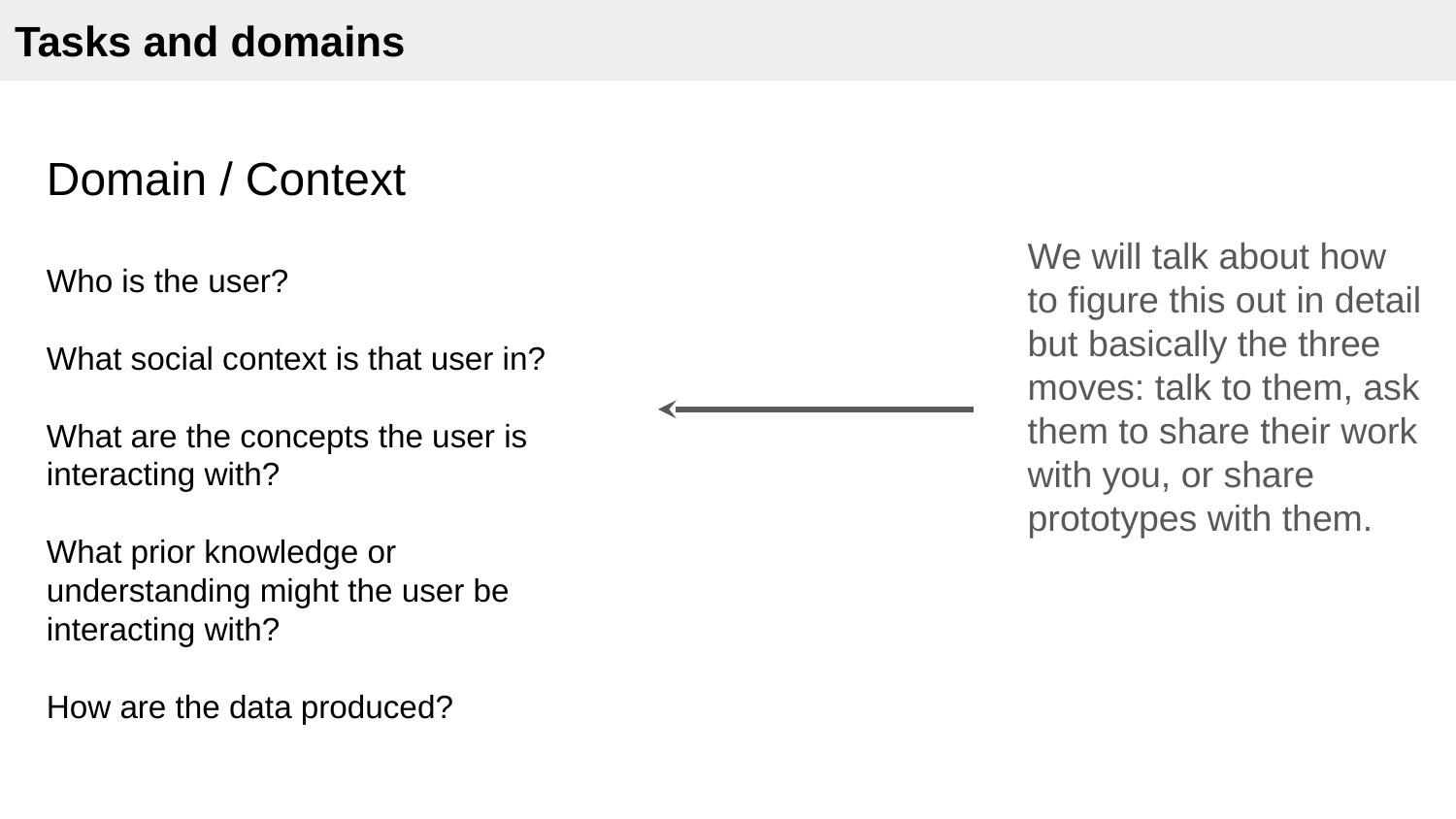

Tasks and domains

Domain / Context

Who is the user?

What social context is that user in?

What are the concepts the user is interacting with?

What prior knowledge or understanding might the user be interacting with?

How are the data produced?
We will talk about how to figure this out in detail but basically the three moves: talk to them, ask them to share their work with you, or share prototypes with them.